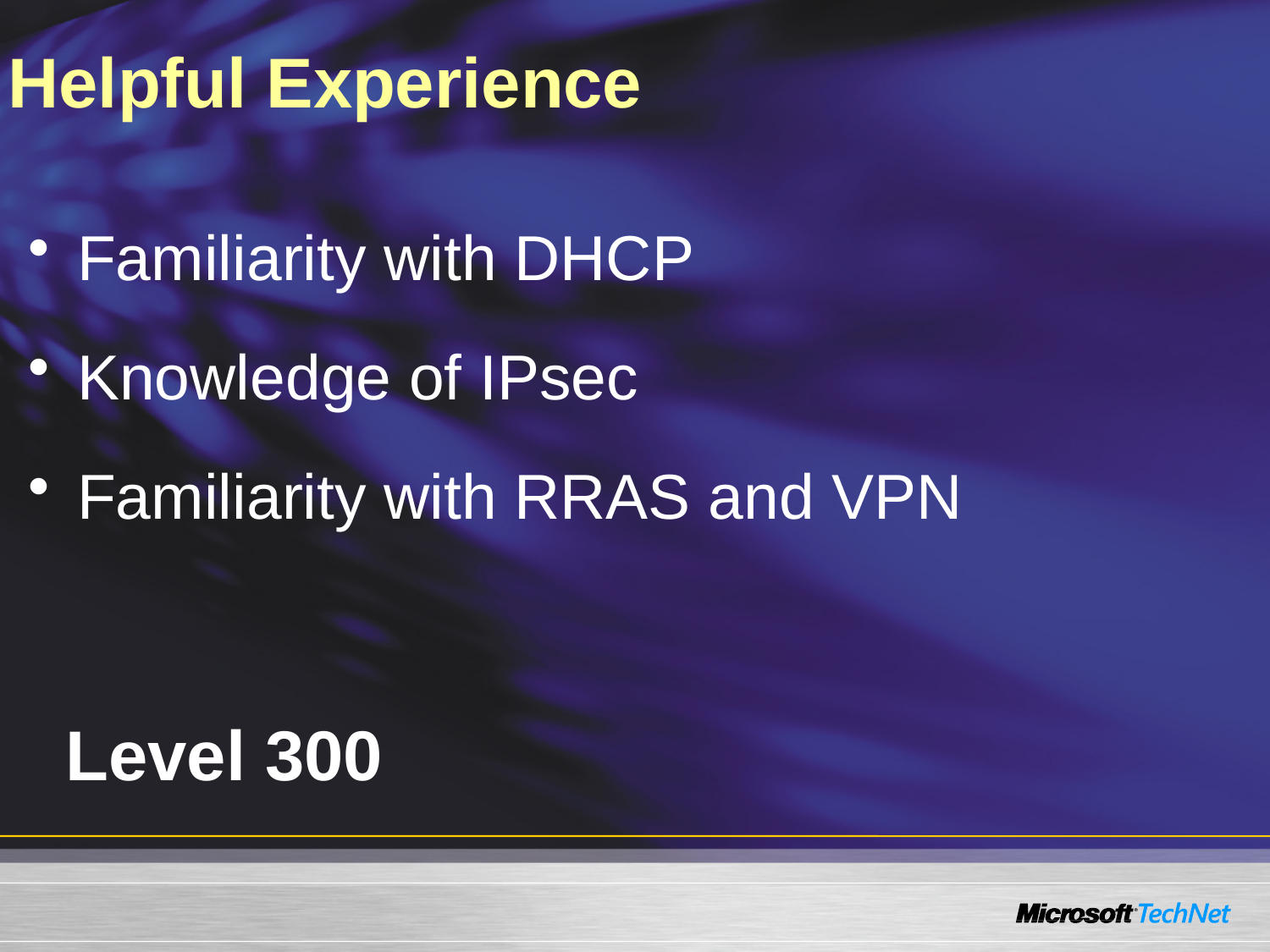

# Helpful Experience
Familiarity with DHCP
Knowledge of IPsec
Familiarity with RRAS and VPN
Level 300